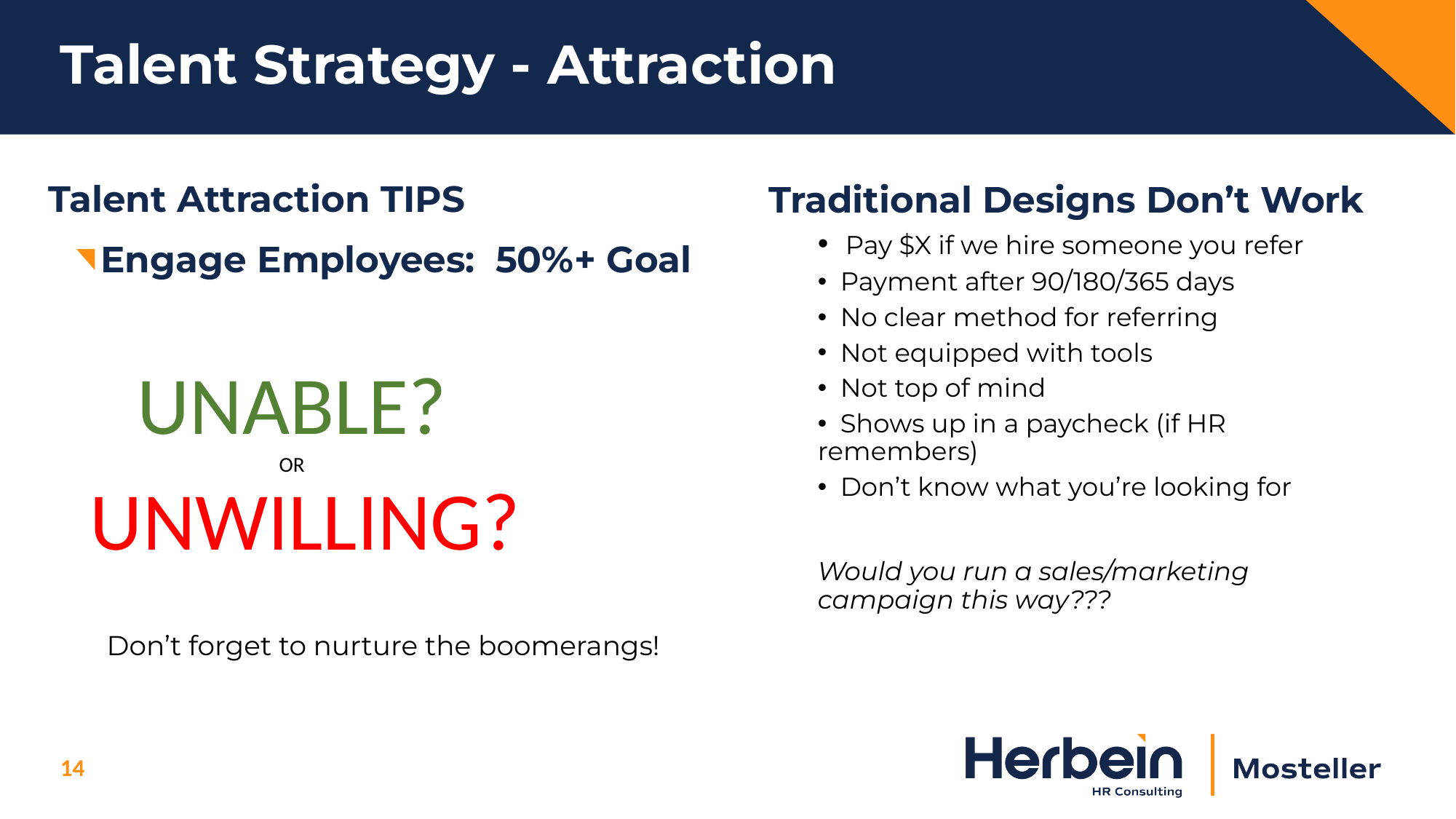

# Talent Strategy - Attraction
Talent Attraction TIPS
Traditional Designs Don’t Work
  Pay $X if we hire someone you refer
  Payment after 90/180/365 days
  No clear method for referring
  Not equipped with tools
  Not top of mind
  Shows up in a paycheck (if HR remembers)
  Don’t know what you’re looking for

Would you run a sales/marketing campaign this way???

Engage Employees:  50%+ Goal

UNABLE?
OR
UNWILLING?
Don’t forget to nurture the boomerangs!
14